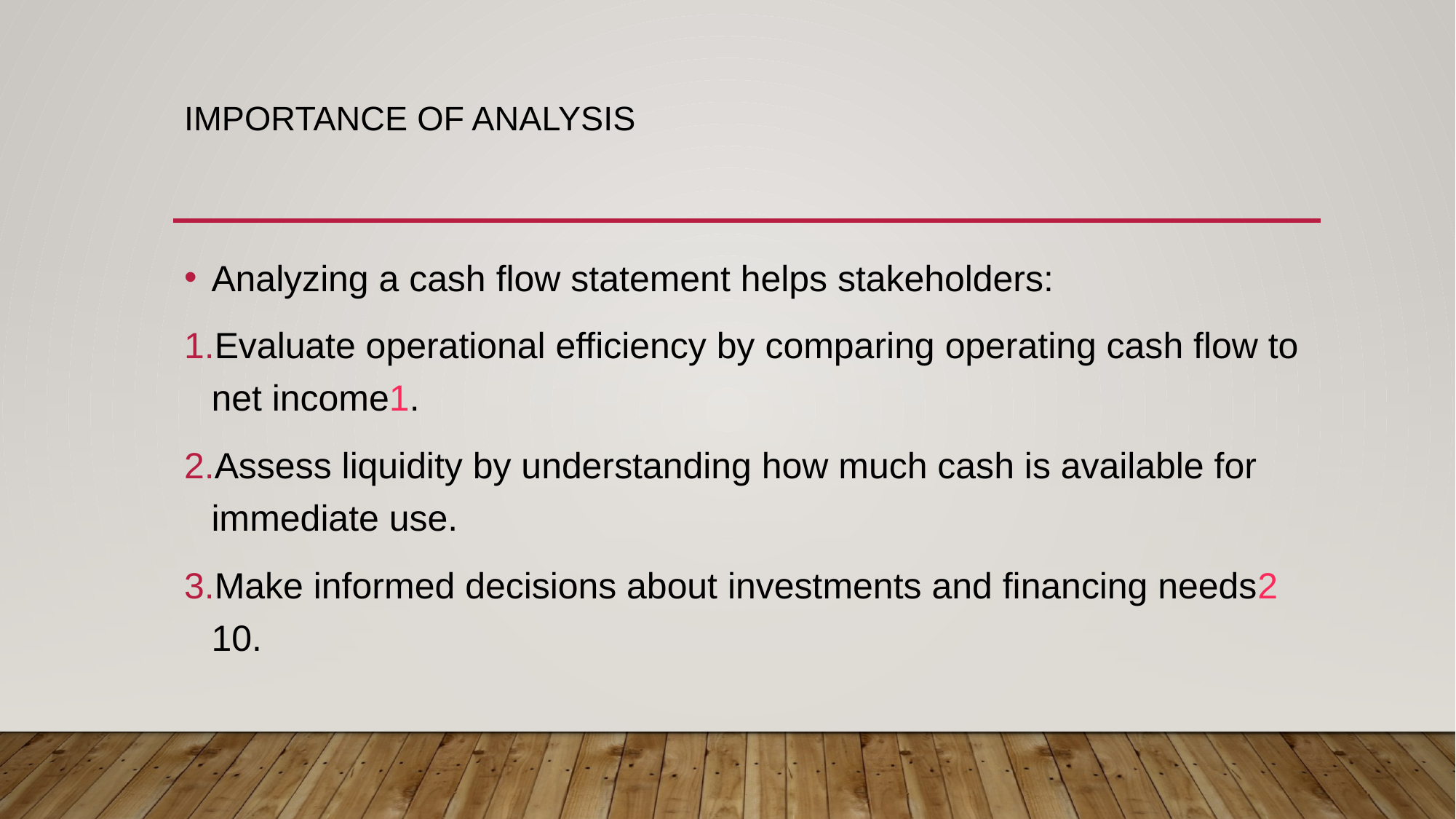

# Importance of Analysis
Analyzing a cash flow statement helps stakeholders:
Evaluate operational efficiency by comparing operating cash flow to net income1.
Assess liquidity by understanding how much cash is available for immediate use.
Make informed decisions about investments and financing needs210.